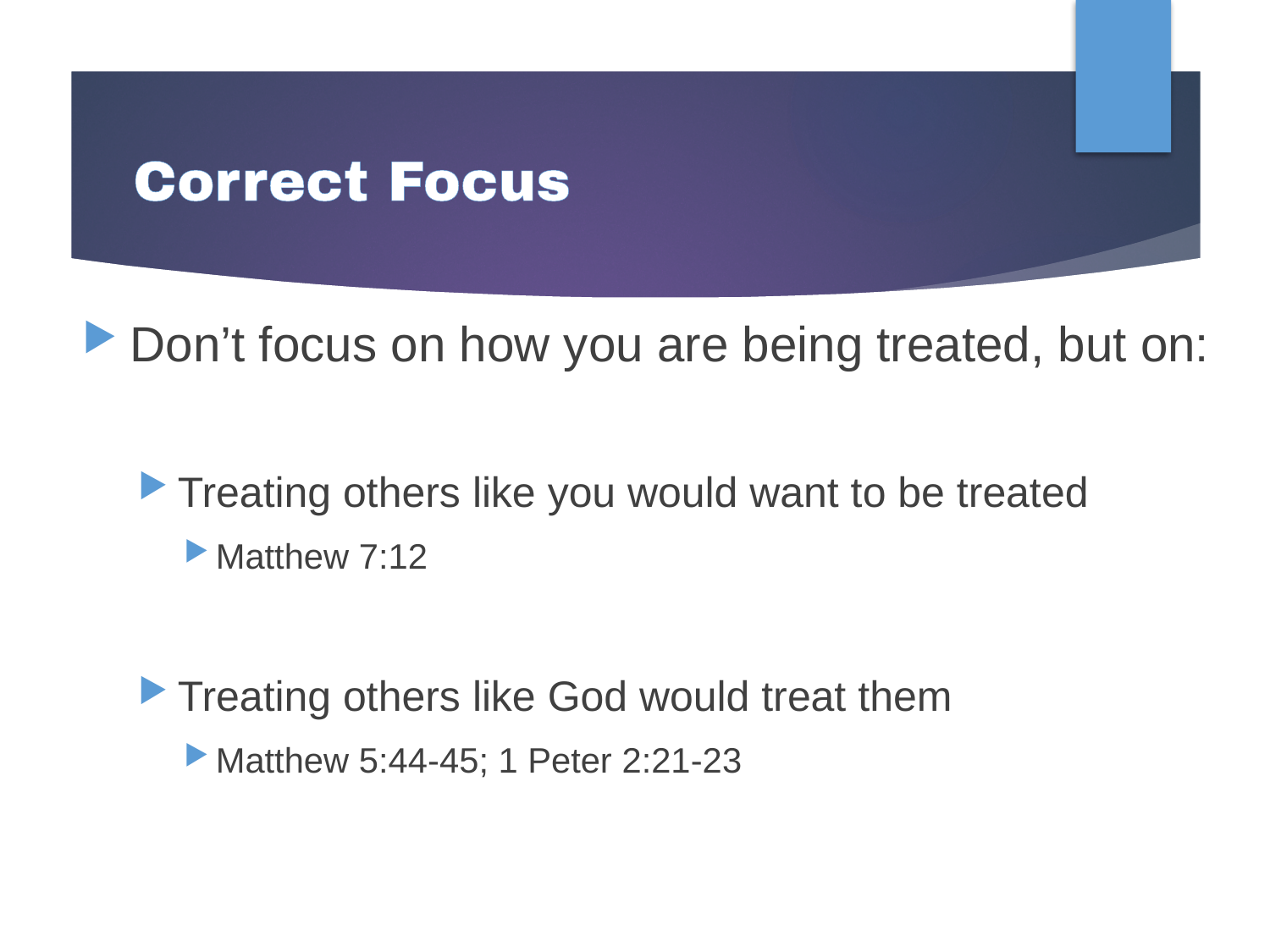

# Correct Focus
Don’t focus on how you are being treated, but on:

Treating others like you would want to be treated
Matthew 7:12

Treating others like God would treat them
Matthew 5:44-45; 1 Peter 2:21-23